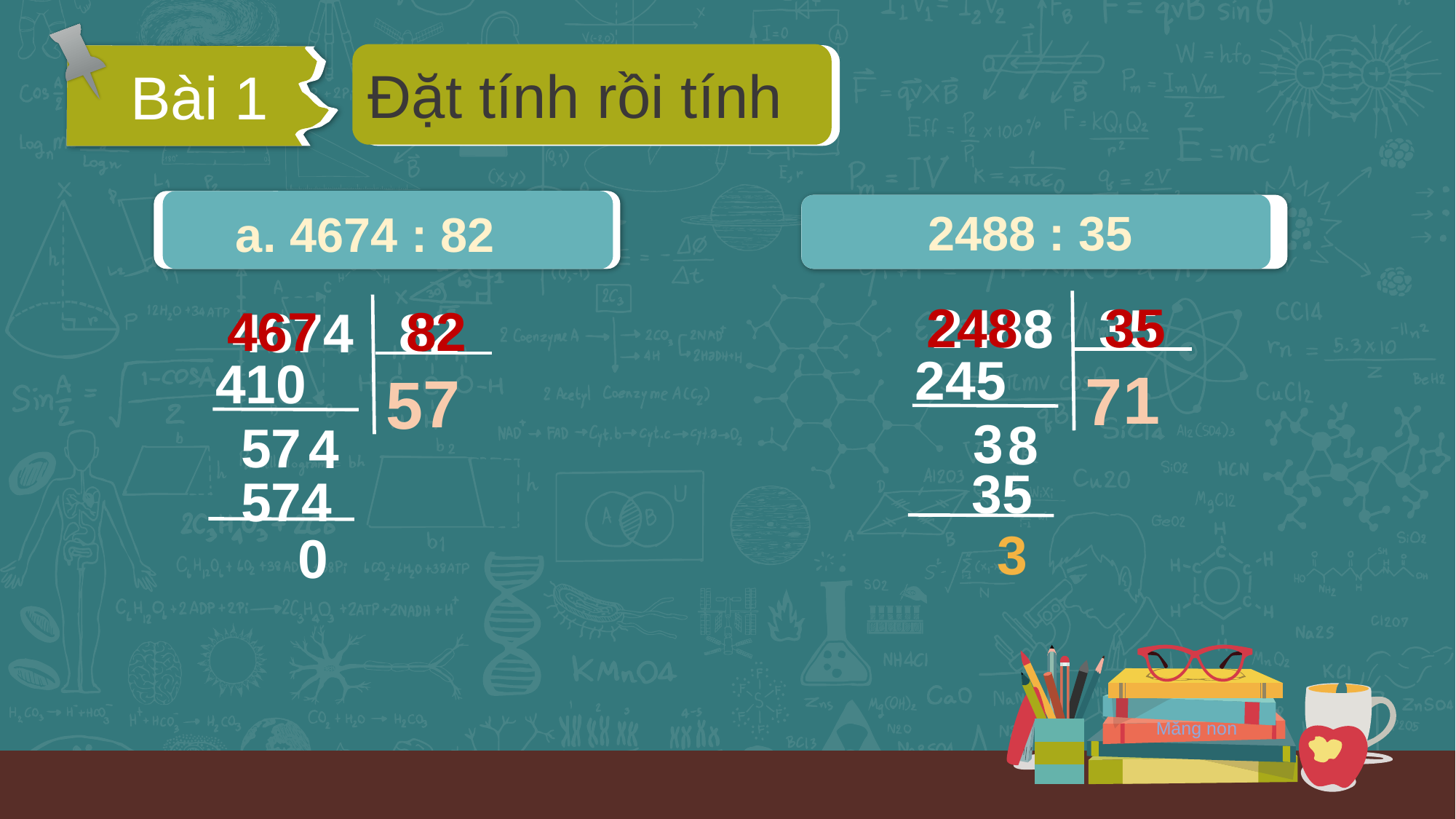

Bài 1

 2488 : 35

4674 : 82
Đặt tính rồi tính

248
35
2488   35
467
82
4674   82
245
410
1
7
7
5
3
8
57
4
35
574
3
0